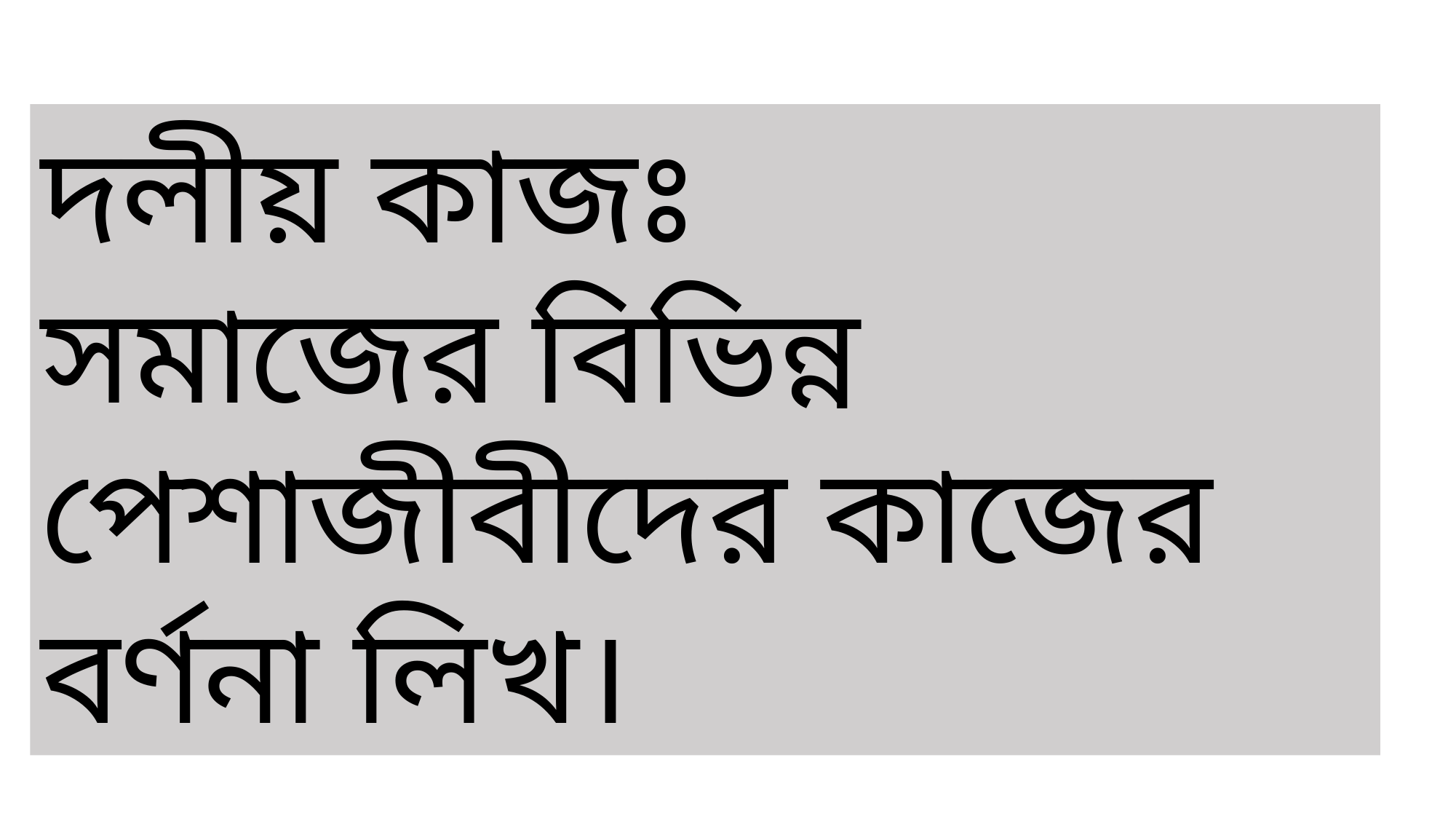

দলীয় কাজঃ
সমাজের বিভিন্ন পেশাজীবীদের কাজের বর্ণনা লিখ।